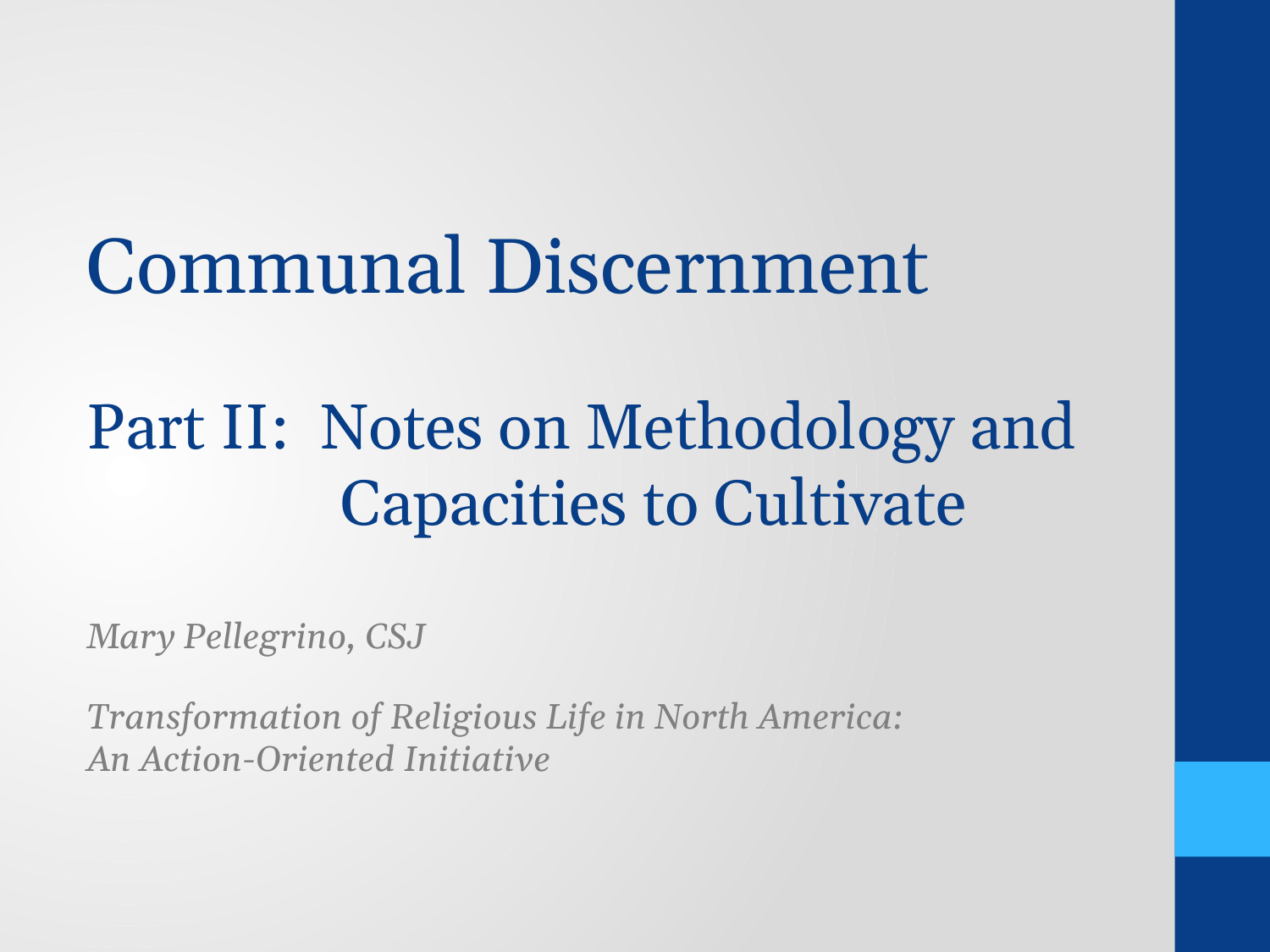

Communal Discernment

Part II:  Notes on Methodology and
		Capacities to Cultivate

Mary Pellegrino, CSJ

Transformation of Religious Life in North America:
An Action-Oriented Initiative